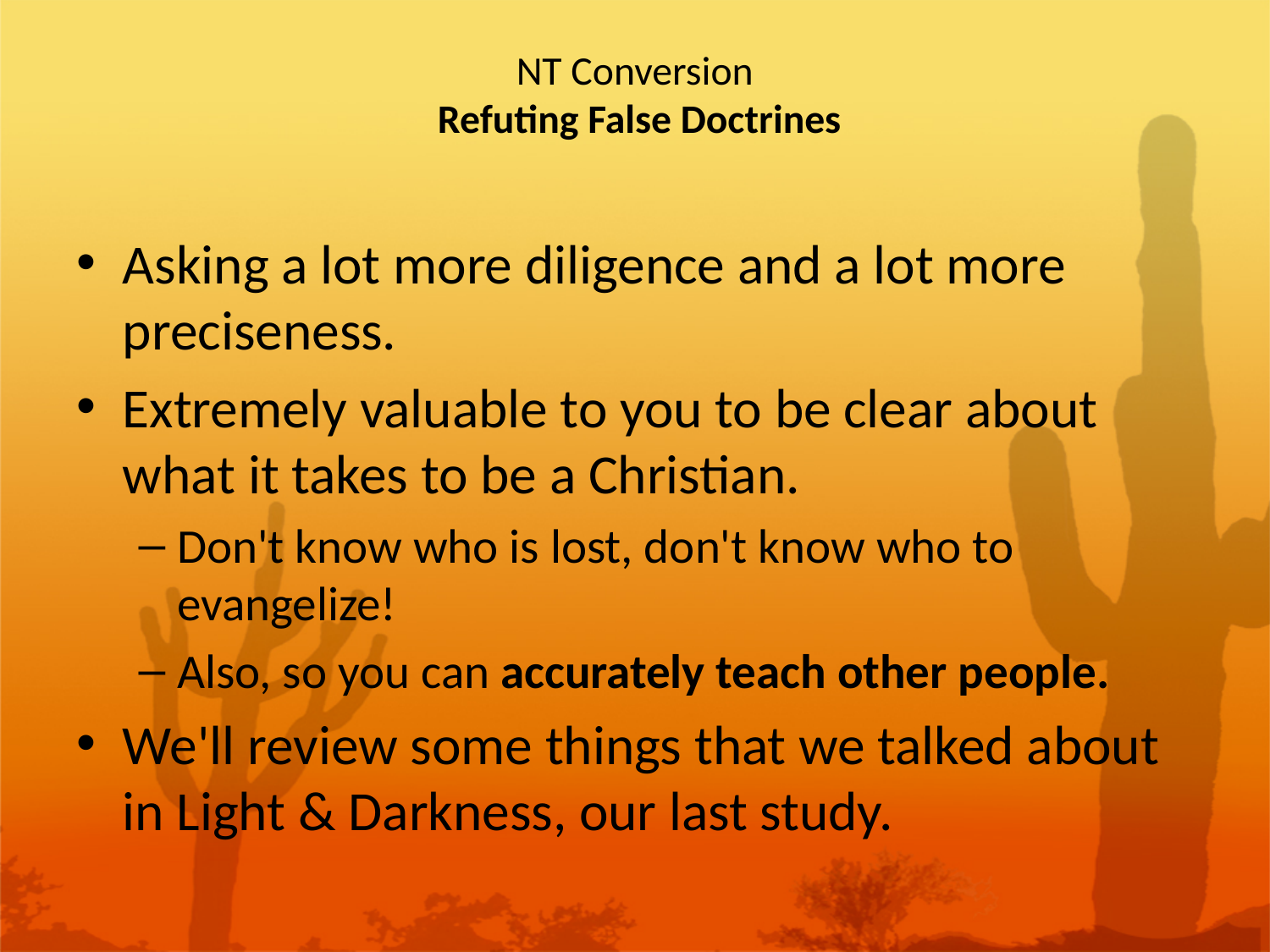

# NT Conversion Refuting False Doctrines
Asking a lot more diligence and a lot more preciseness.
Extremely valuable to you to be clear about what it takes to be a Christian.
Don't know who is lost, don't know who to evangelize!
Also, so you can accurately teach other people.
We'll review some things that we talked about in Light & Darkness, our last study.